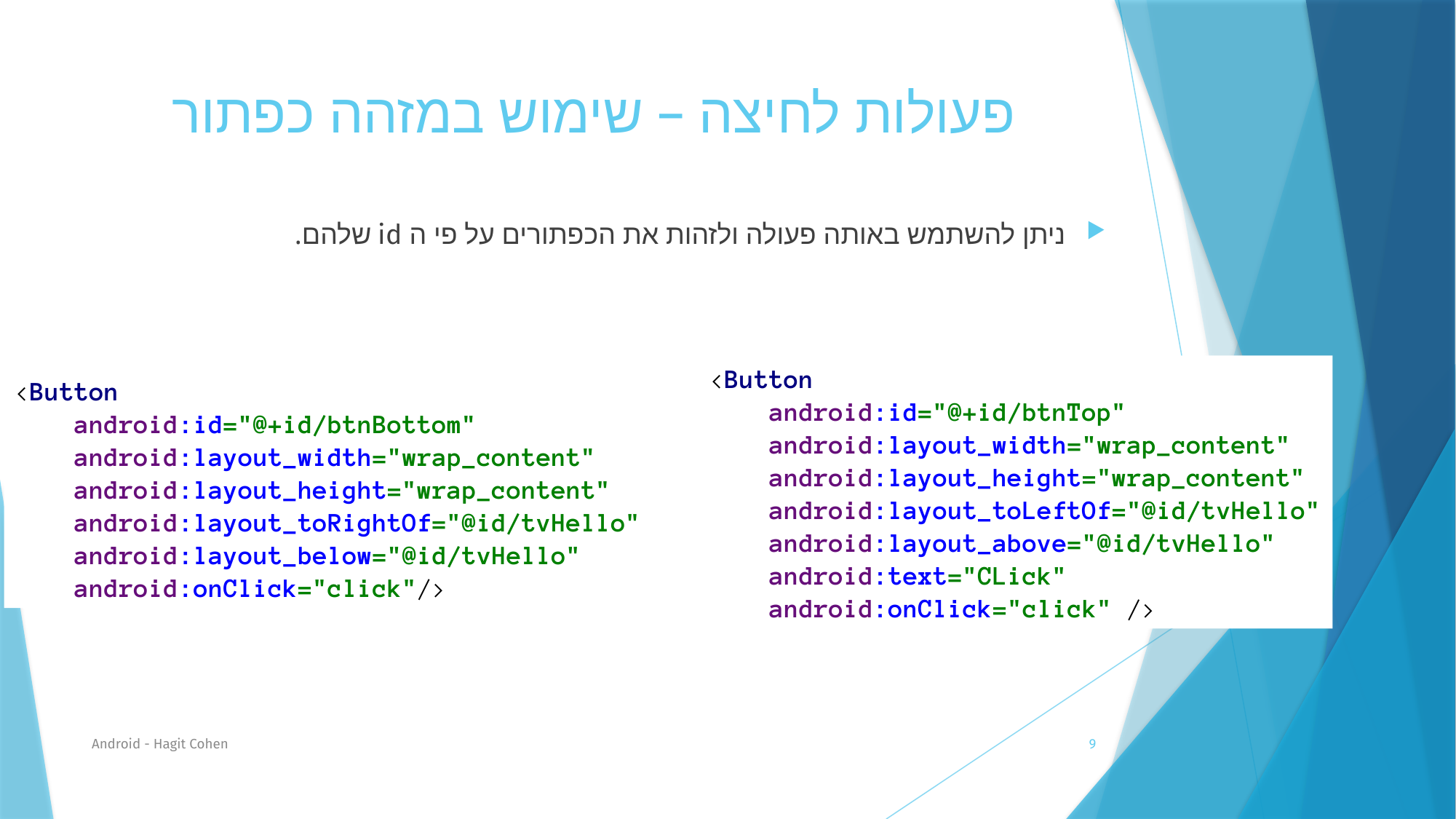

# פעולות לחיצה – שימוש במזהה כפתור
ניתן להשתמש באותה פעולה ולזהות את הכפתורים על פי ה id שלהם.

<Button
    android:id="@+id/btnTop"
    android:layout_width="wrap_content"
    android:layout_height="wrap_content"
    android:layout_toLeftOf="@id/tvHello"
    android:layout_above="@id/tvHello"
    android:text="CLick"
    android:onClick="click" />
<Button
    android:id="@+id/btnBottom"
    android:layout_width="wrap_content"
    android:layout_height="wrap_content"
    android:layout_toRightOf="@id/tvHello"
    android:layout_below="@id/tvHello"
    android:onClick="click"/>
Android - Hagit Cohen
9